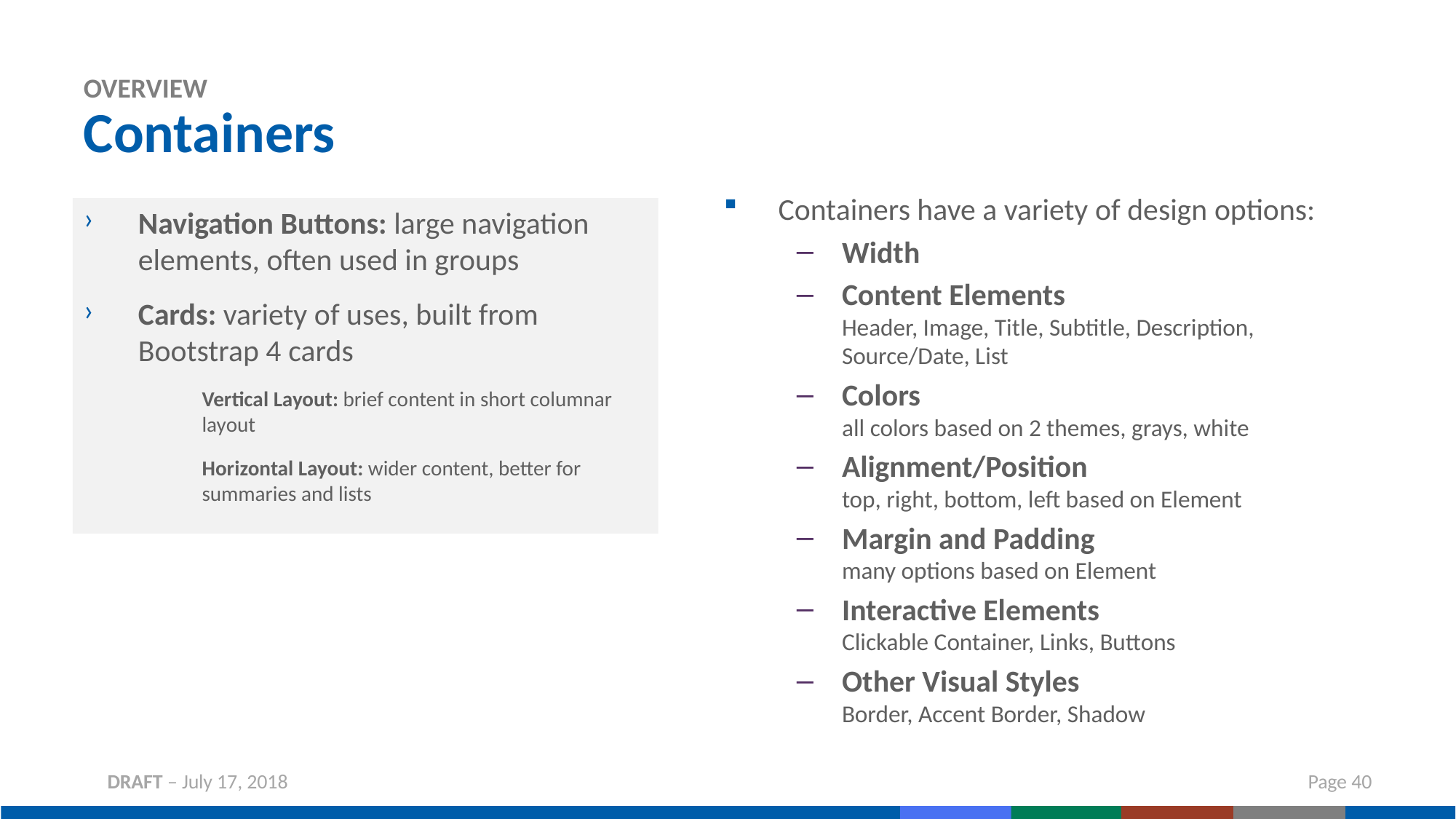

# OVERVIEW Containers
Containers have a variety of design options:
Width
Content Elements
Header, Image, Title, Subtitle, Description, Source/Date, List
Colors
all colors based on 2 themes, grays, white
Alignment/Position
top, right, bottom, left based on Element
Margin and Padding
many options based on Element
Interactive Elements
Clickable Container, Links, Buttons
Other Visual Styles
Border, Accent Border, Shadow

Navigation Buttons: large navigation elements, often used in groups
Cards: variety of uses, built from Bootstrap 4 cards
Vertical Layout: brief content in short columnar layout
Horizontal Layout: wider content, better for summaries and lists